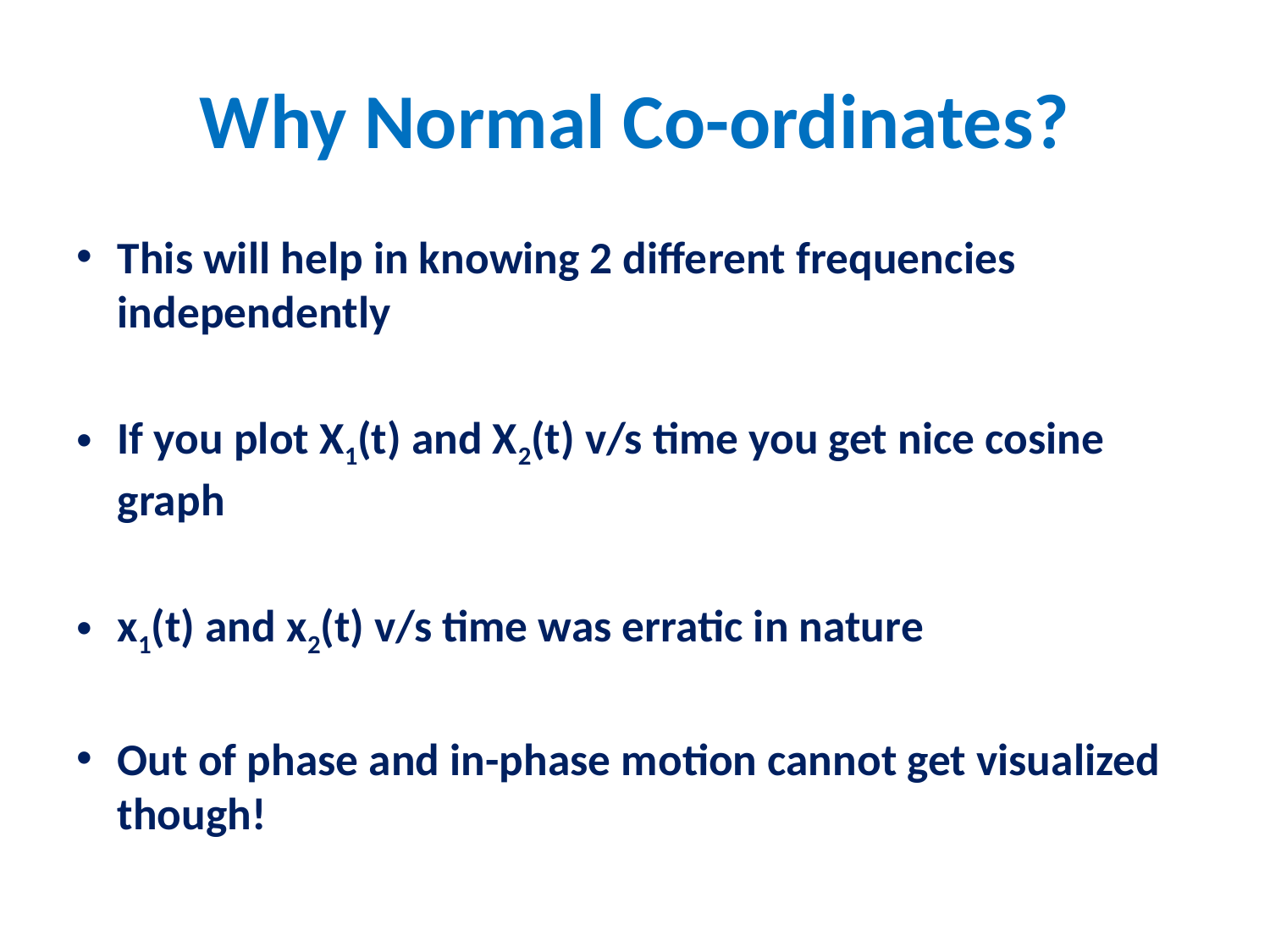

# Why Normal Co-ordinates?
This will help in knowing 2 different frequencies independently

If you plot X1(t) and X2(t) v/s time you get nice cosine graph

x1(t) and x2(t) v/s time was erratic in nature

Out of phase and in-phase motion cannot get visualized though!